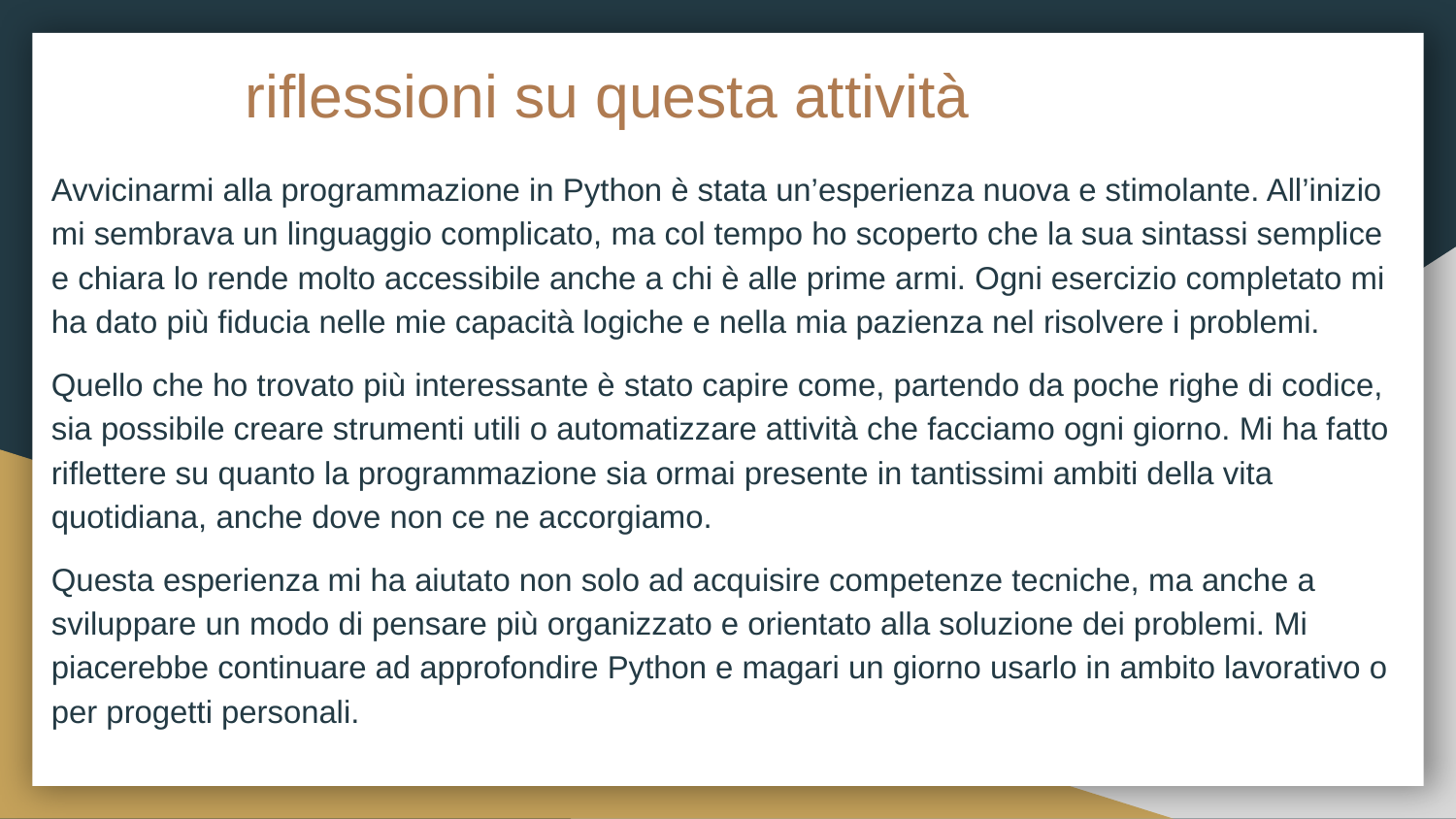

# riflessioni su questa attività
Avvicinarmi alla programmazione in Python è stata un’esperienza nuova e stimolante. All’inizio mi sembrava un linguaggio complicato, ma col tempo ho scoperto che la sua sintassi semplice e chiara lo rende molto accessibile anche a chi è alle prime armi. Ogni esercizio completato mi ha dato più fiducia nelle mie capacità logiche e nella mia pazienza nel risolvere i problemi.
Quello che ho trovato più interessante è stato capire come, partendo da poche righe di codice, sia possibile creare strumenti utili o automatizzare attività che facciamo ogni giorno. Mi ha fatto riflettere su quanto la programmazione sia ormai presente in tantissimi ambiti della vita quotidiana, anche dove non ce ne accorgiamo.
Questa esperienza mi ha aiutato non solo ad acquisire competenze tecniche, ma anche a sviluppare un modo di pensare più organizzato e orientato alla soluzione dei problemi. Mi piacerebbe continuare ad approfondire Python e magari un giorno usarlo in ambito lavorativo o per progetti personali.